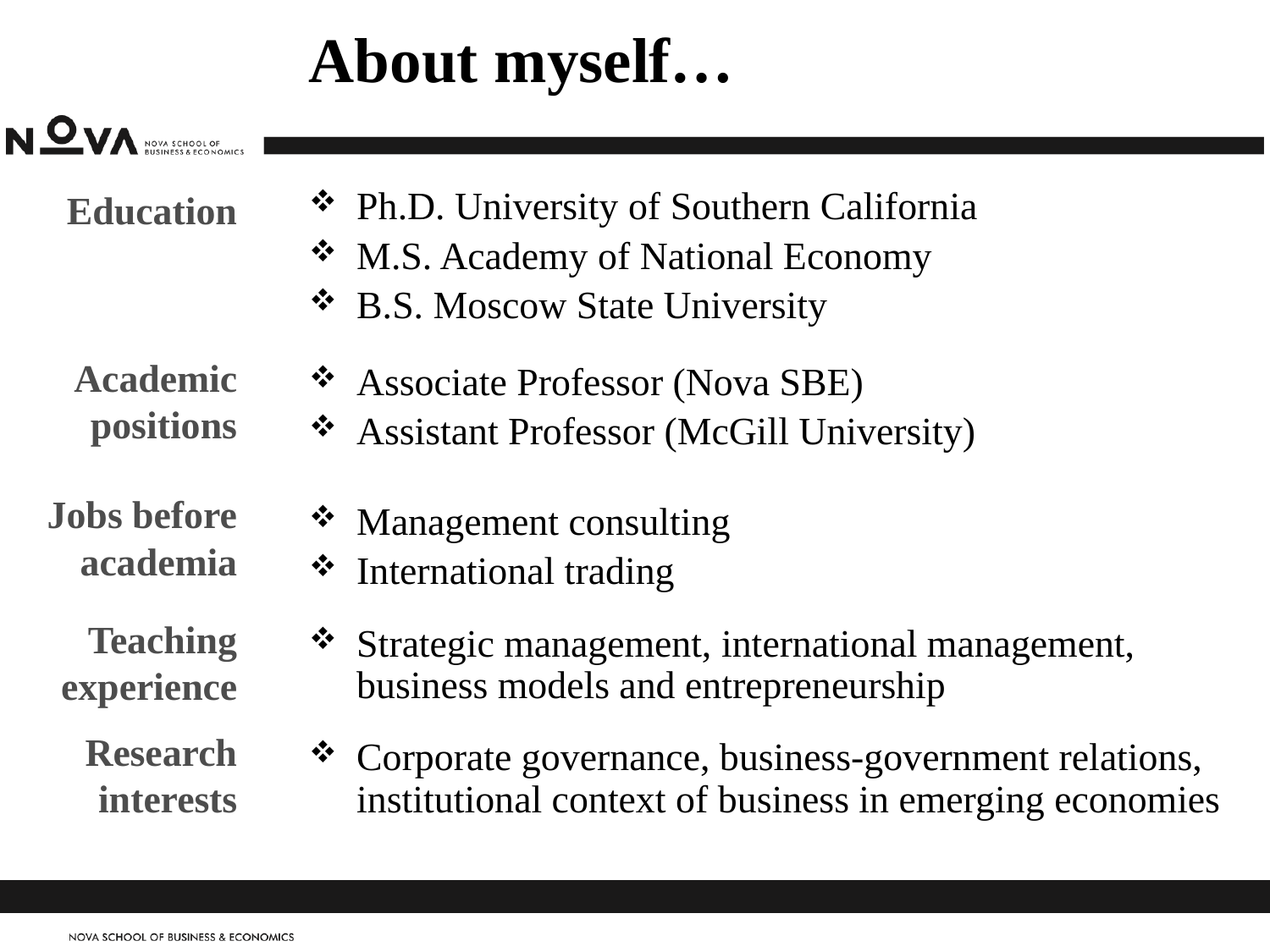

# About myself…
Education

Academic positions

Jobs before academia
Teaching experience
Research interests
Ph.D. University of Southern California
M.S. Academy of National Economy
B.S. Moscow State University

Associate Professor (Nova SBE)
Assistant Professor (McGill University)

Management consulting
International trading

Strategic management, international management, business models and entrepreneurship

Corporate governance, business-government relations, institutional context of business in emerging economies